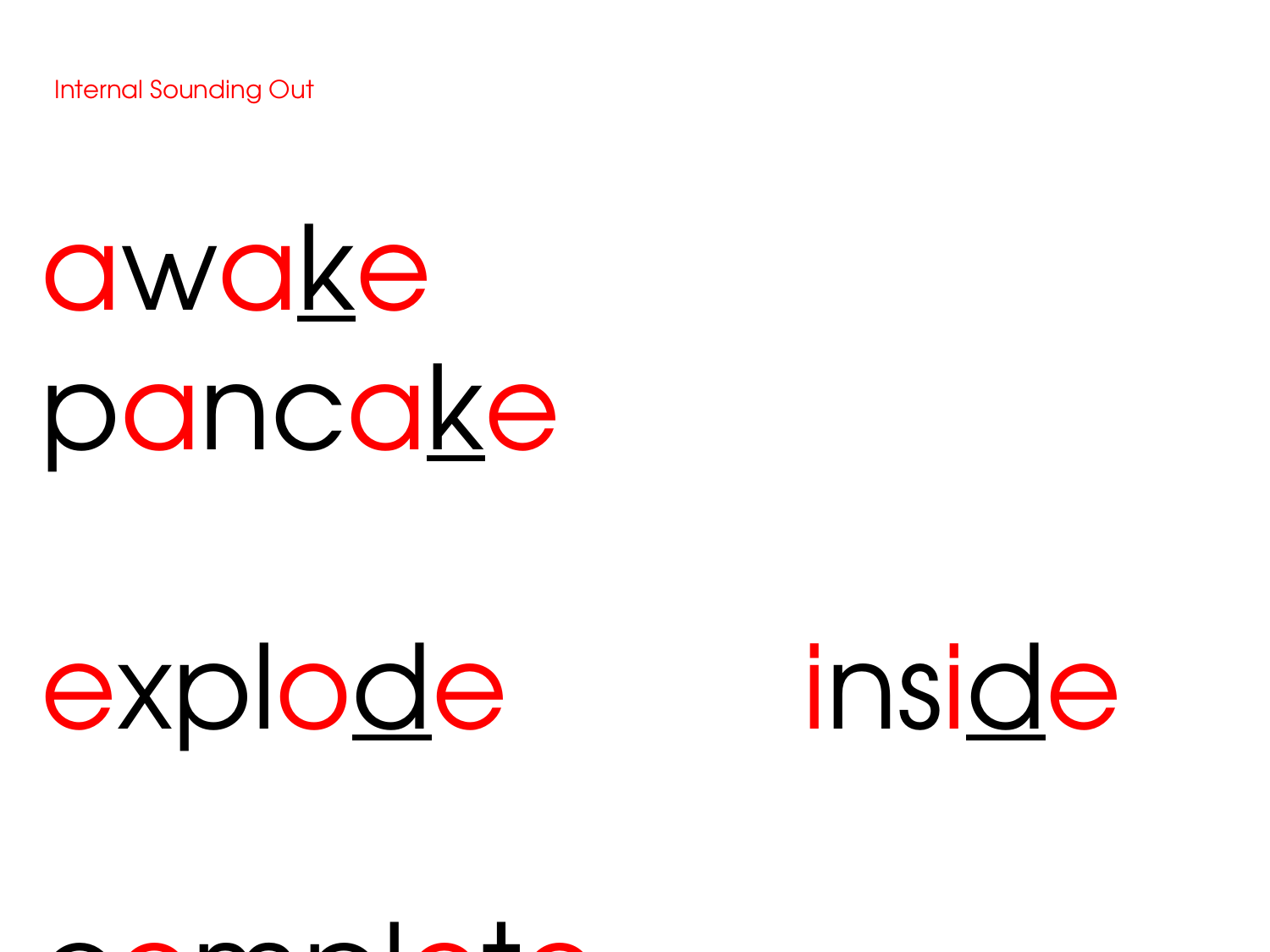

awake     		pancake

explode			inside

complete
Internal Sounding Out